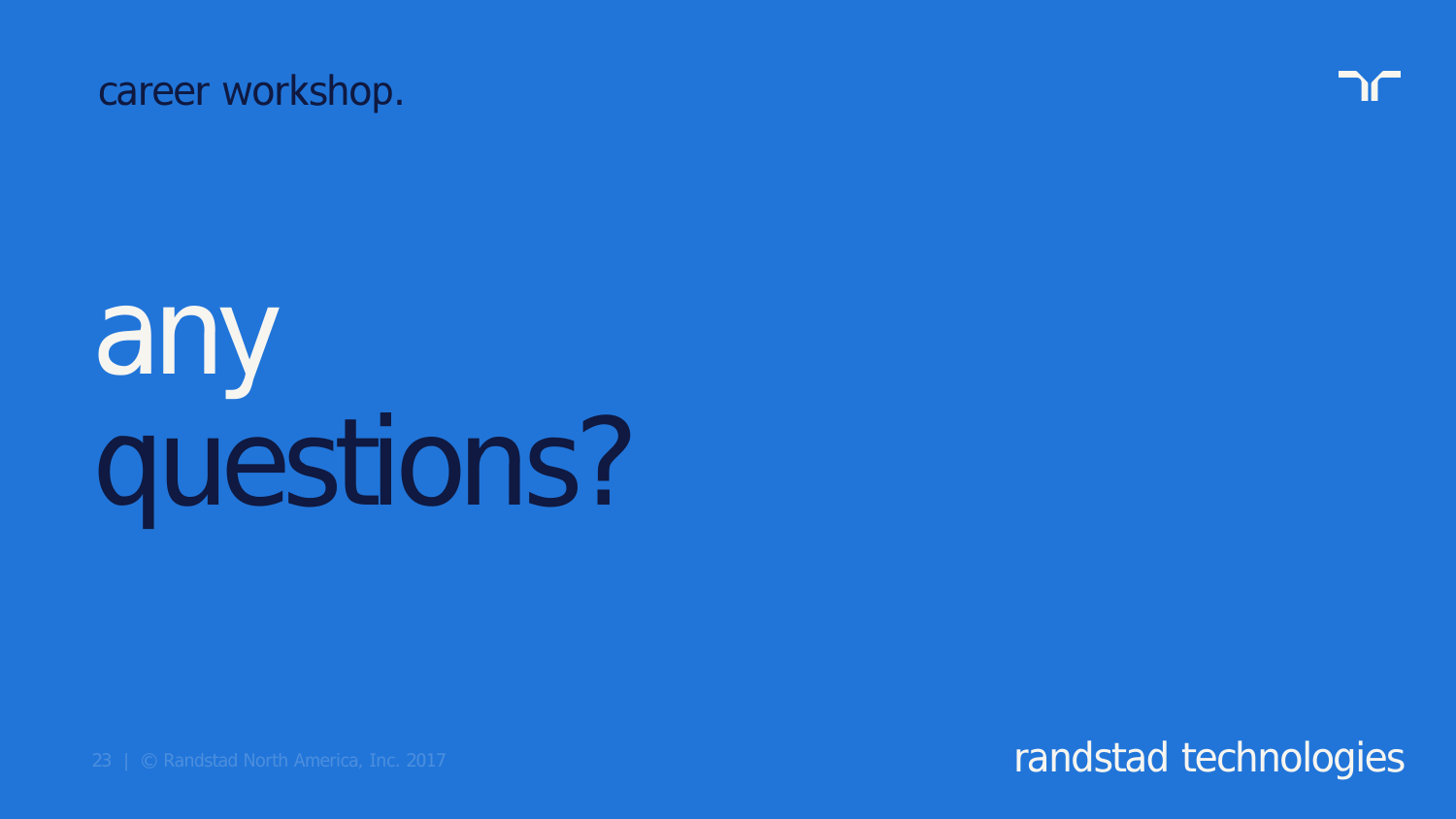

career workshop.
# any questions?
23  |  © Randstad North America, Inc. 2017